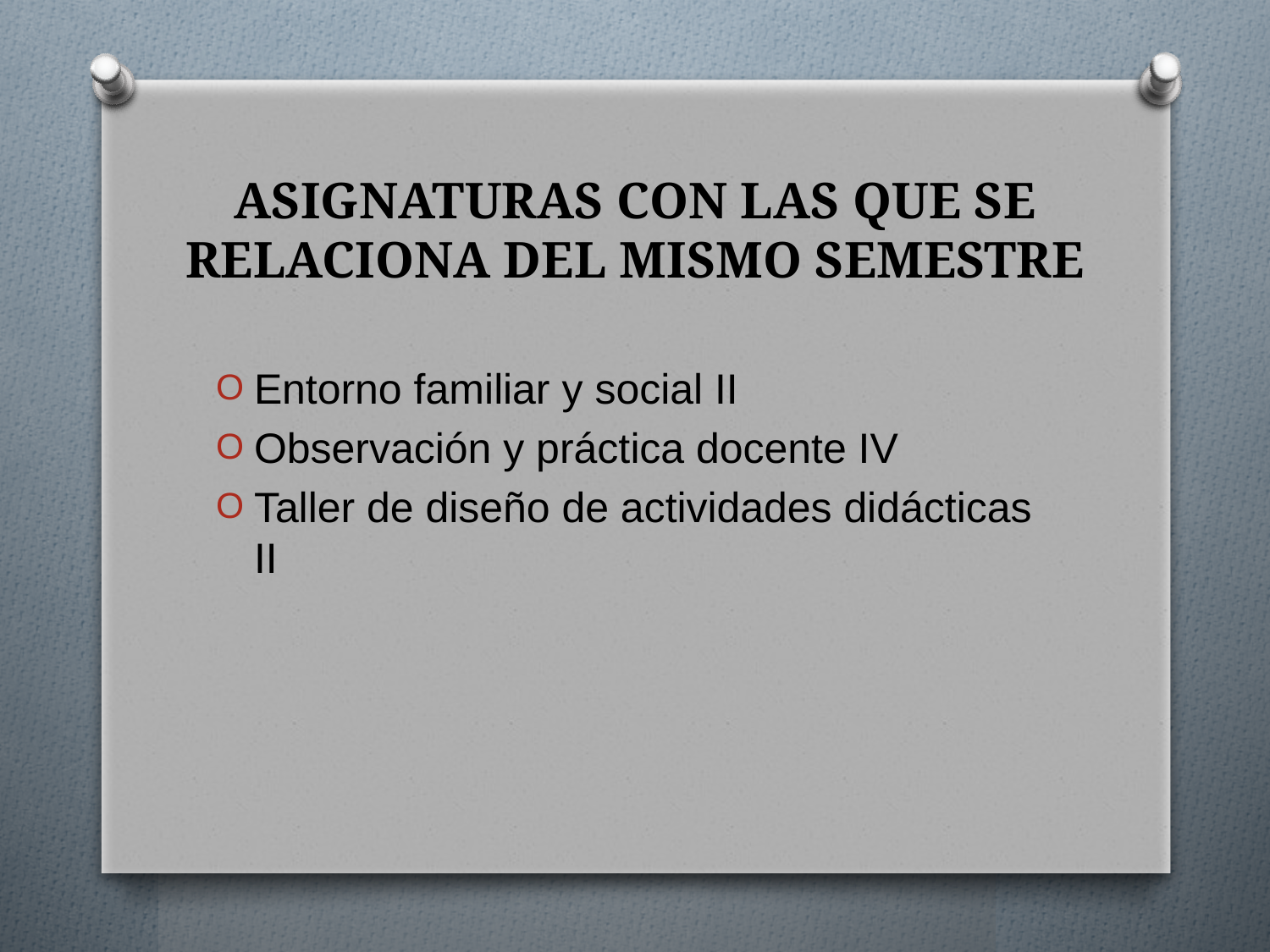

# ASIGNATURAS CON LAS QUE SE RELACIONA DEL MISMO SEMESTRE
Entorno familiar y social II
Observación y práctica docente IV
Taller de diseño de actividades didácticas II